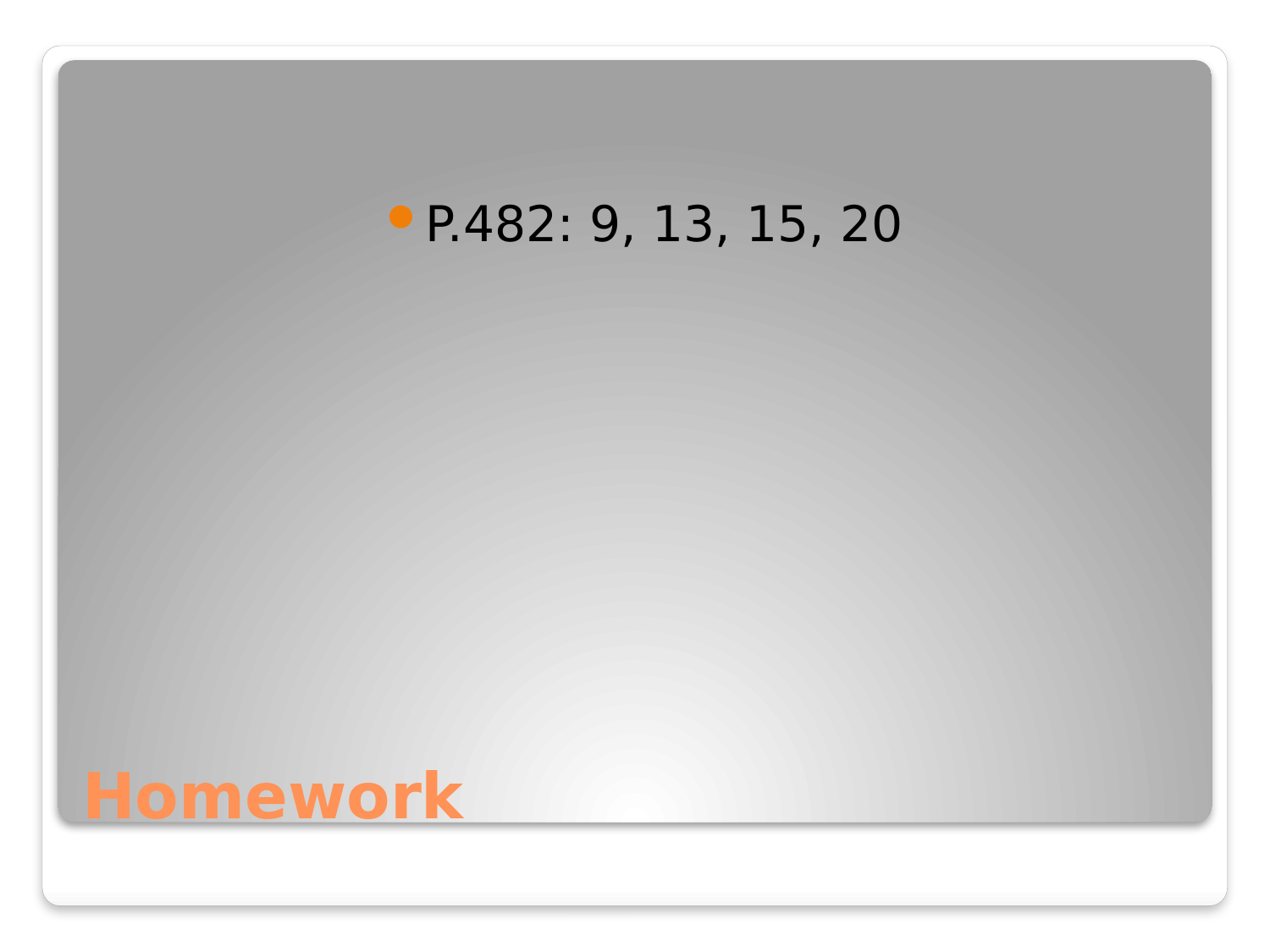

P.482: 9, 13, 15, 20
# Homework